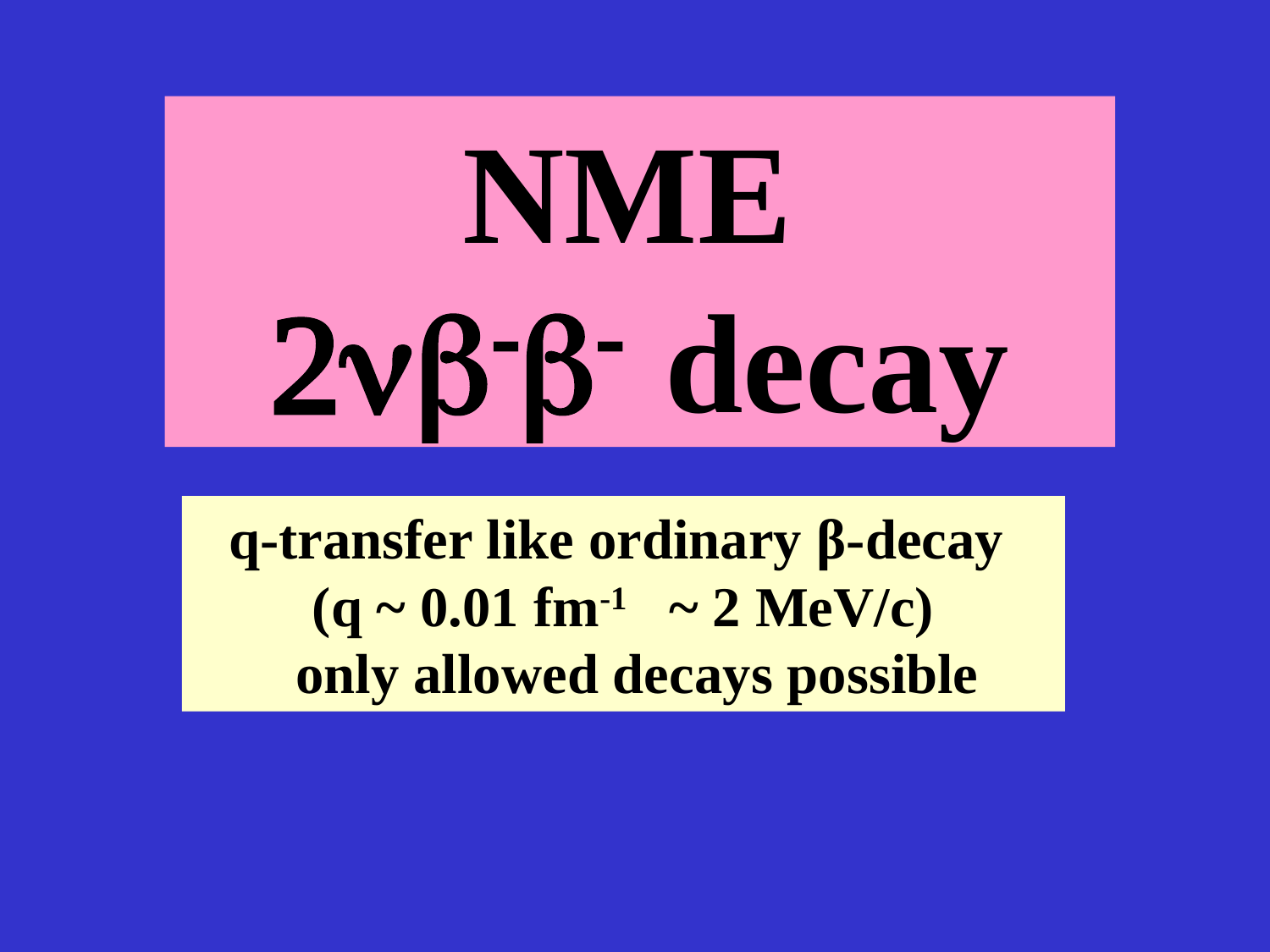

NME
2νβ−β− decay
q-transfer like ordinary β-decay
(q ~ 0.01 fm-1   ~ 2 MeV/c)
  only allowed decays possible